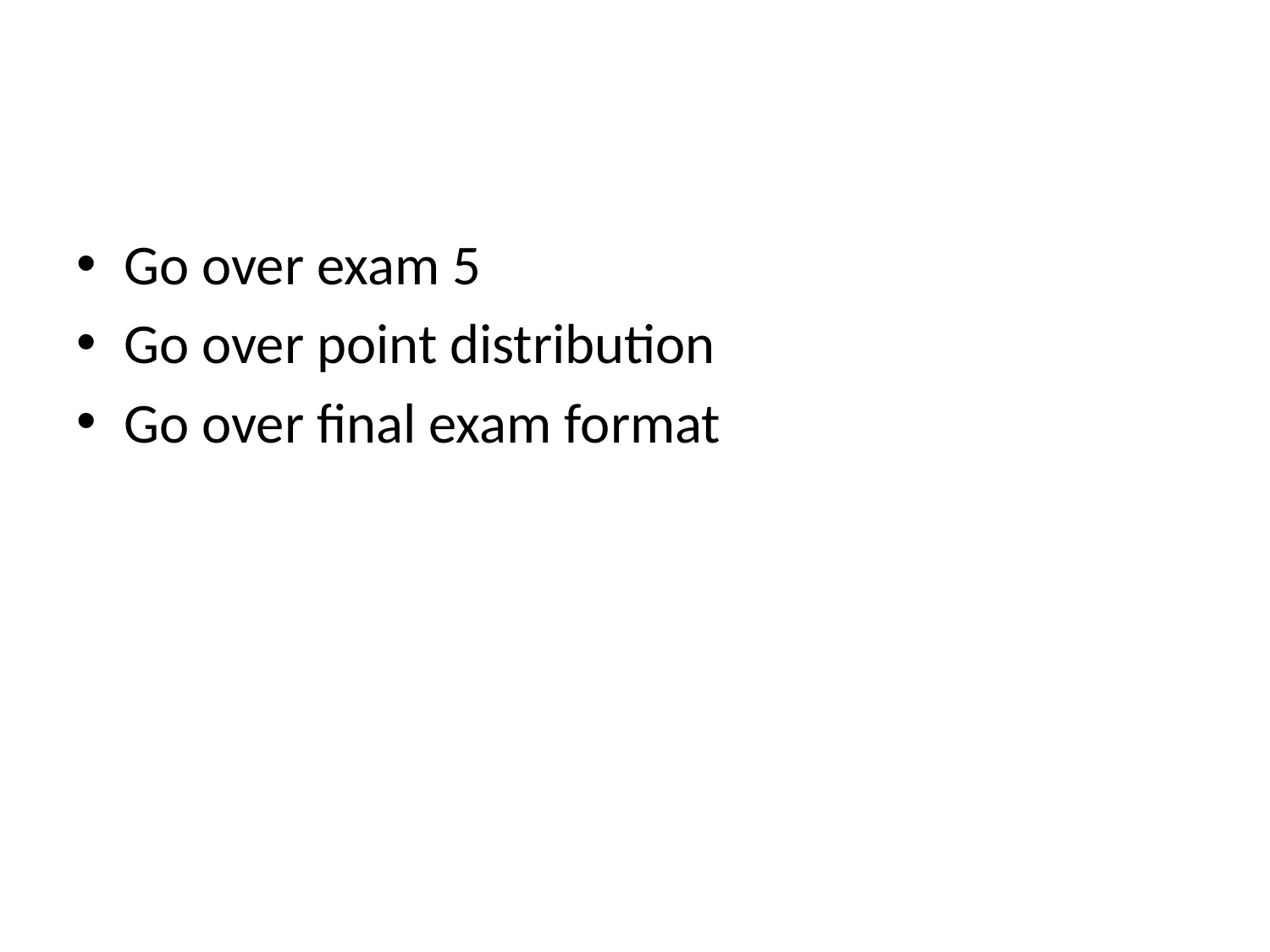

#
Go over exam 5
Go over point distribution
Go over final exam format